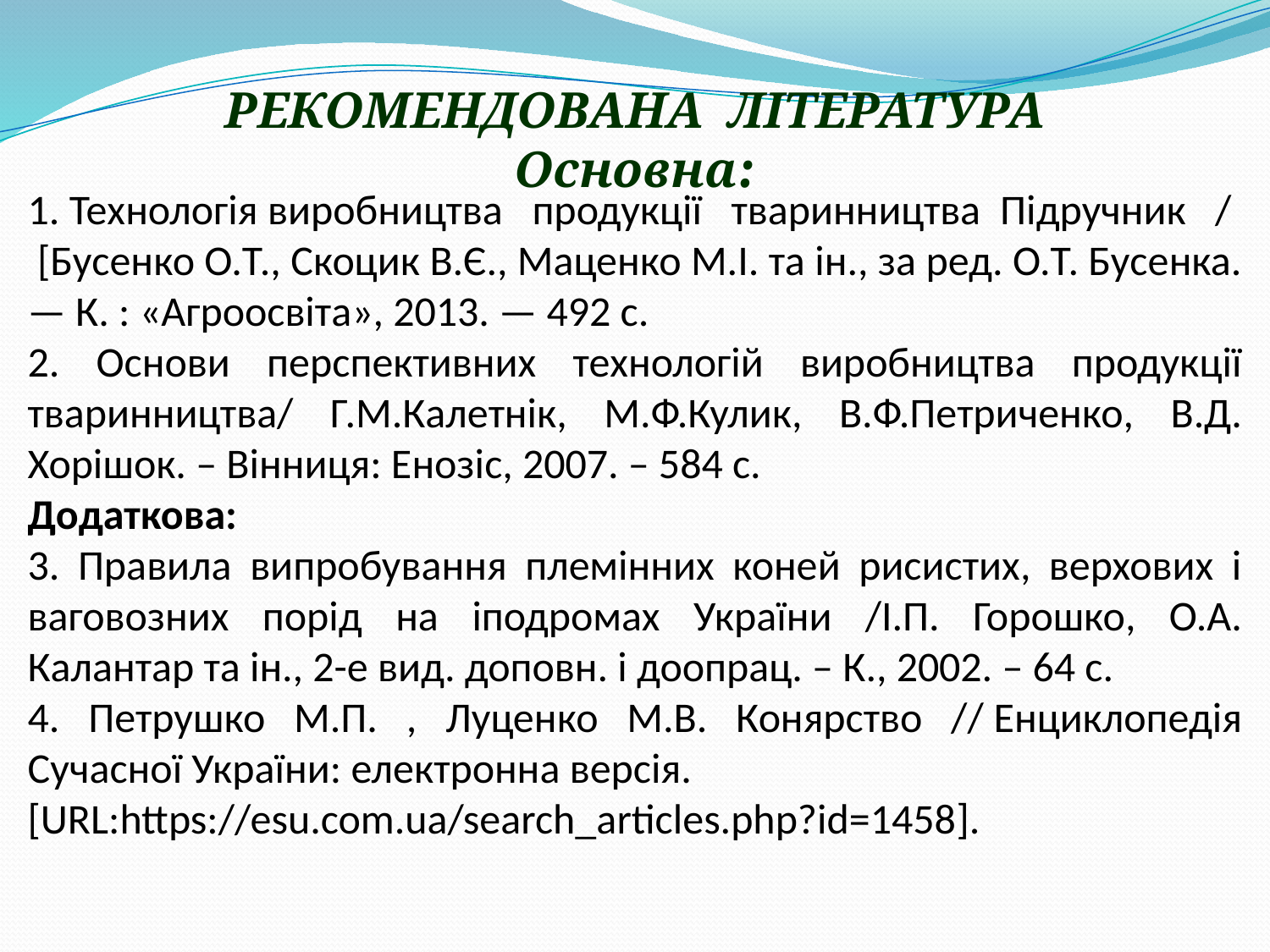

# РЕКОМЕНДОВАНА  ЛІТЕРАТУРА Основна:
1. Технологія виробництва   продукції   тваринництва  Підручник   /   [Бусенко О.Т., Скоцик В.Є., Маценко М.І. та ін., за ред. О.Т. Бусенка. — К. : «Агроосвіта», 2013. — 492 с.
2. Основи перспективних технологій виробництва продукції тваринництва/ Г.М.Калетнік, М.Ф.Кулик, В.Ф.Петриченко, В.Д. Хорішок. – Вінниця: Енозіс, 2007. – 584 с.
Додаткова:
3. Правила випробування племінних коней рисистих, верхових і ваговозних порід на іподромах України /І.П. Горошко, О.А. Калантар та ін., 2-е вид. доповн. і доопрац. – К., 2002. – 64 с.
4. Петрушко М.П. , Луценко М.В. Конярство // Енциклопедія Сучасної України: електронна версія.
[URL:https://esu.com.ua/search_articles.php?id=1458].